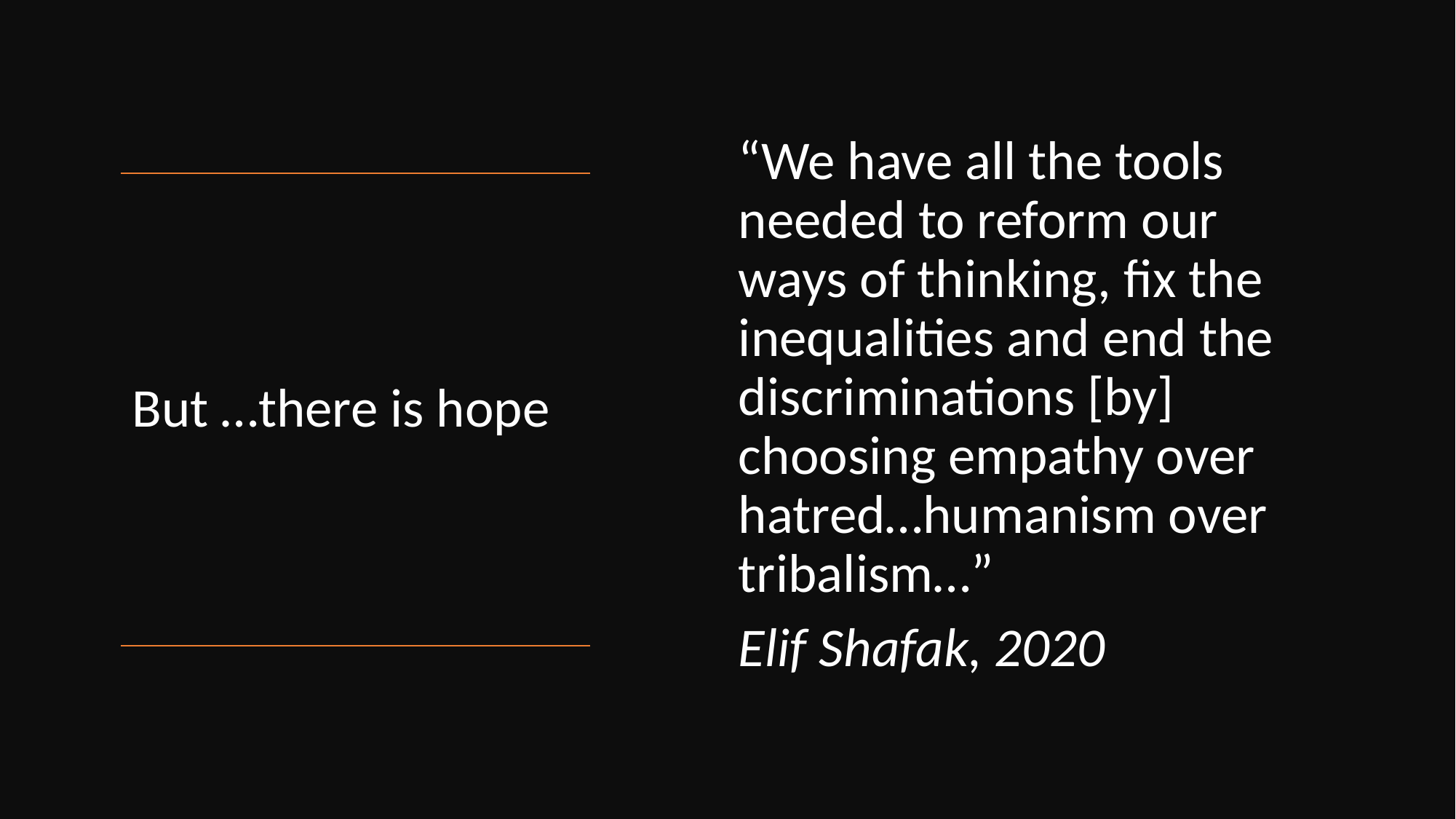

“We have all the tools needed to reform our ways of thinking, fix the inequalities and end the discriminations [by] choosing empathy over hatred…humanism over tribalism…”
Elif Shafak, 2020
# But …there is hope